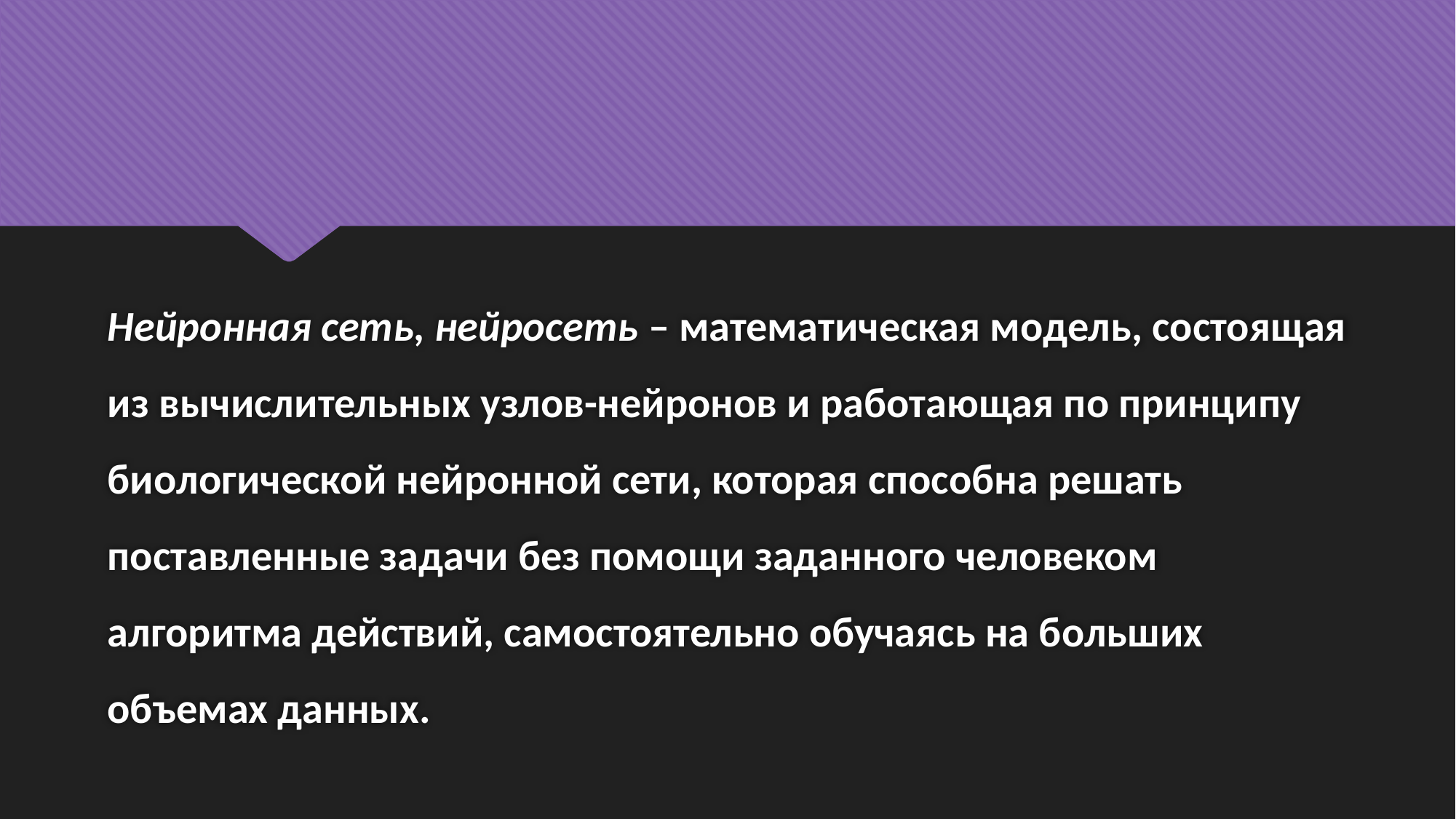

# Нейронная сеть, нейросеть – математическая модель, состоящая из вычислительных узлов-нейронов и работающая по принципу биологической нейронной сети, которая способна решать поставленные задачи без помощи заданного человеком алгоритма действий, самостоятельно обучаясь на больших объемах данных.